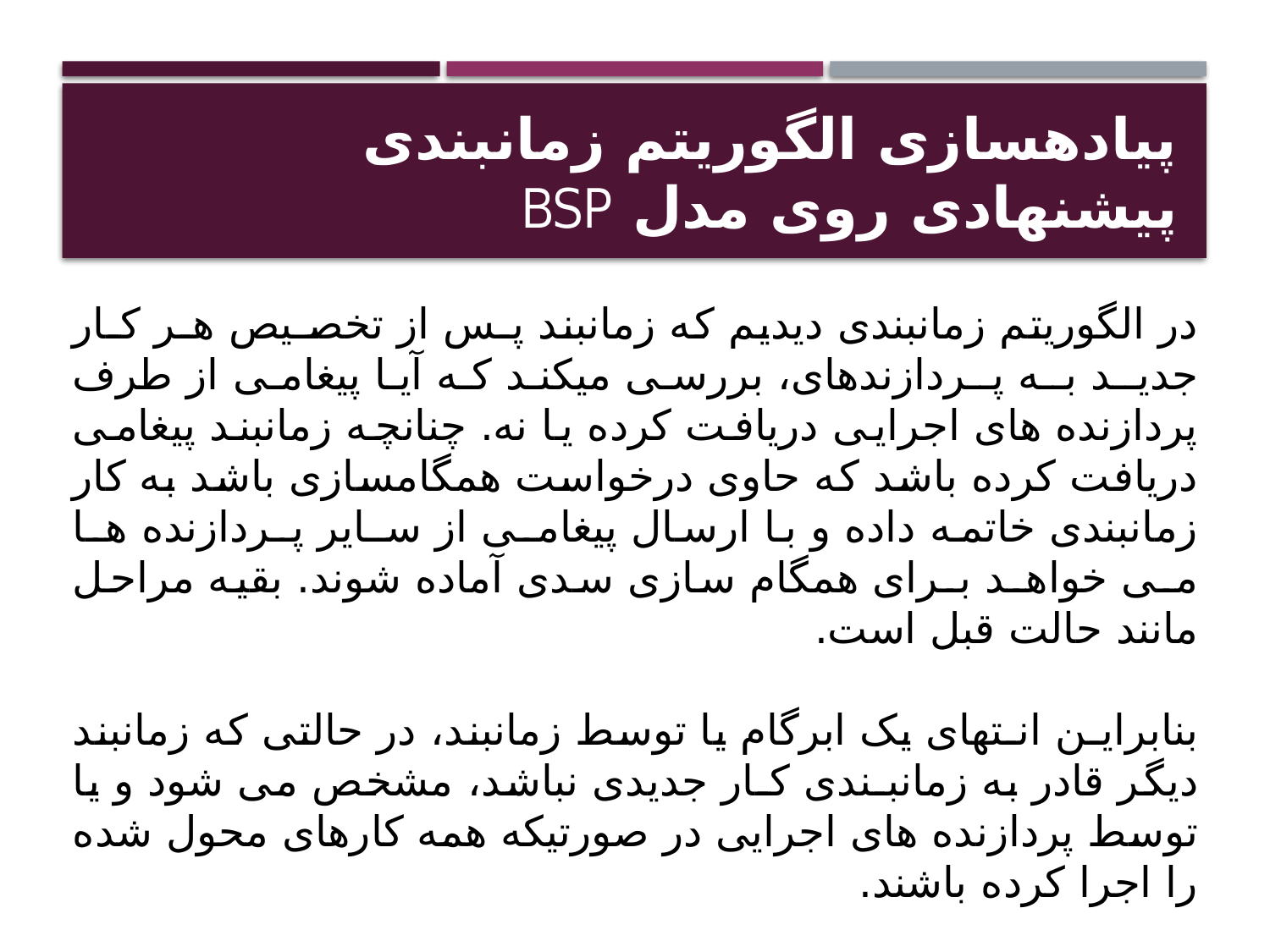

# پیادهسازی الگوریتم زمانبندی پیشنهادی روی مدل BSP
در الگوریتم زمانبندی دیدیم که زمانبند پـس از تخصـیص هـر کـار جدیـد بـه پـردازندهای، بررسی میکند که آیا پیغامی از طرف پردازنده های اجرایی دریافت کرده یا نه. چنانچه زمانبند پیغامی دریافت کرده باشد که حاوی درخواست همگامسازی باشد به کار زمانبندی خاتمه داده و با ارسال پیغامـی از سـایر پـردازنده هـا مـی خواهـد بـرای همگام سازی سدی آماده شوند. بقیه مراحل مانند حالت قبل است.

بنابرایـن انـتهای یک ابرگام یا توسط زمانبند، در حالتی که زمانبند دیگر قادر به زمانبـندی کـار جدیدی نباشد، مشخص می شود و یا توسط پردازنده های اجرایی در صورتیکه همه کارهای محول شده را اجرا کرده باشند.